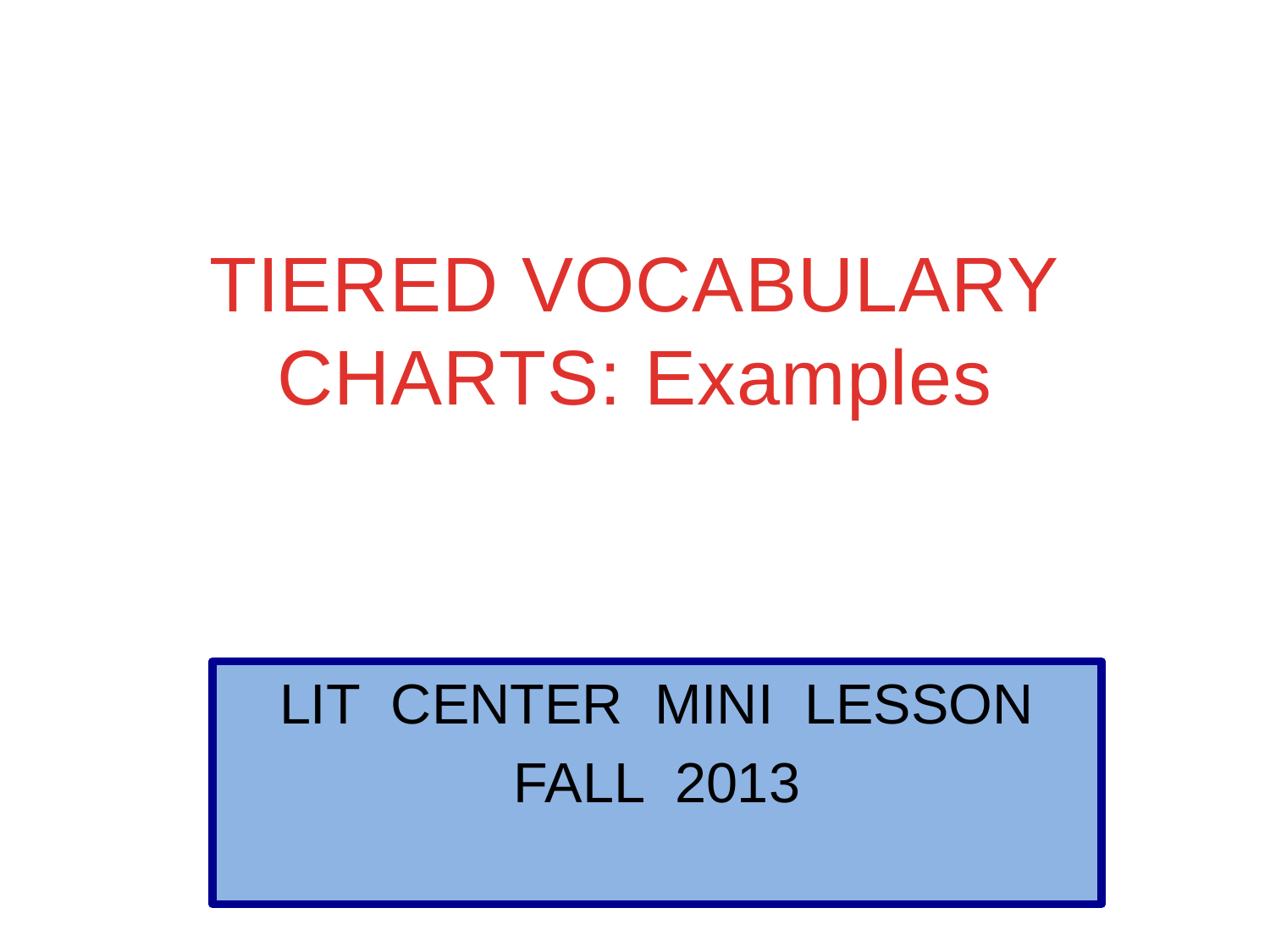

# TIERED VOCABULARY CHARTS: Examples
LIT  CENTER  MINI  LESSON
FALL  2013